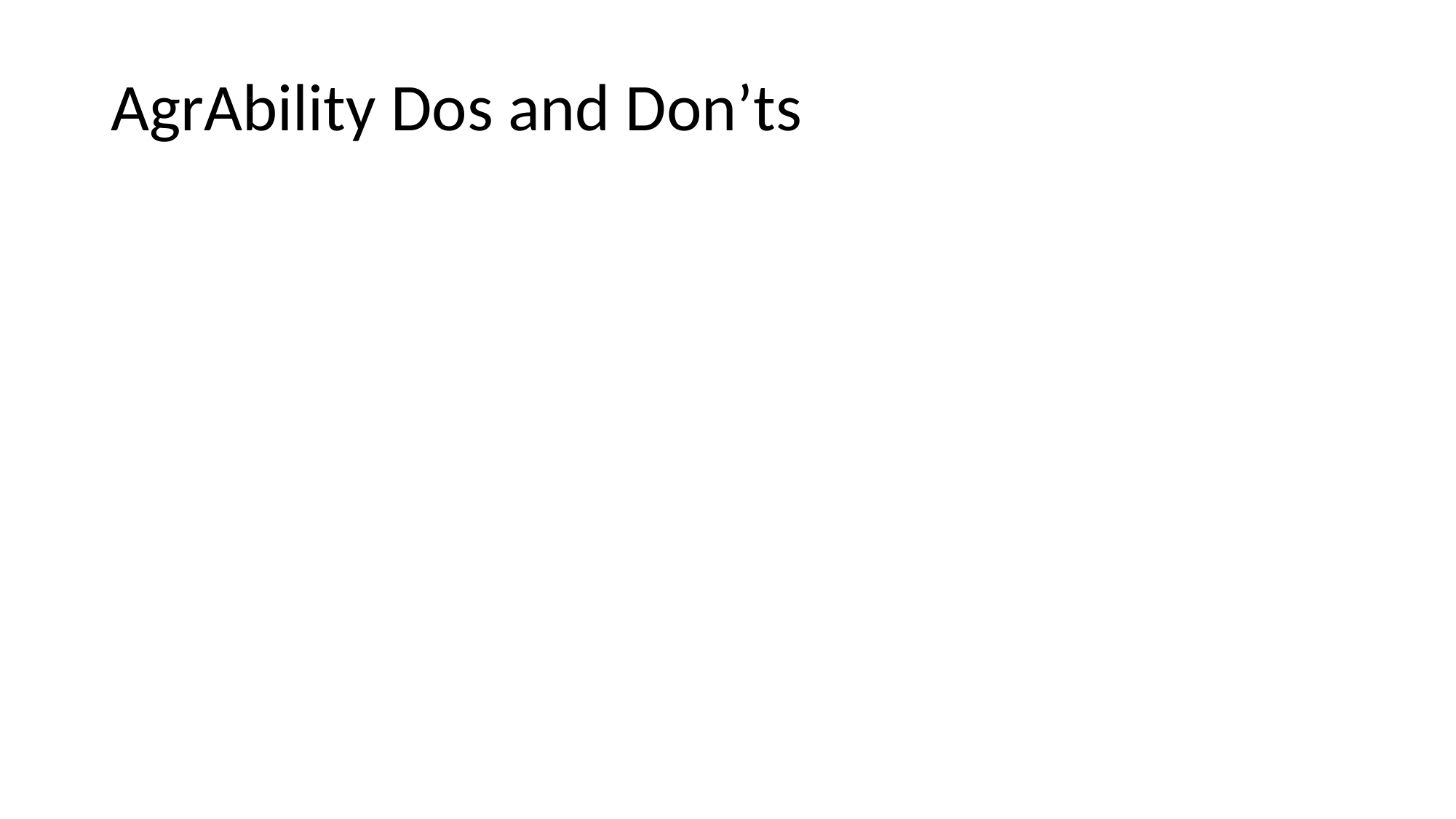

# AgrAbility Dos and Don’ts

Do
Provide support to the state and regional AgrAbility Projects
Training
Resources
Consultations with NAP specialists
Provide direct services to customers in states without AgrAbility Projects
Don’ts
Funding
Equipment (though some Tech Act Project partners provide certain AT)
Most funding for assistive technology comes through state vocational rehabilitation systems.
Other resources of grants and loans are available.